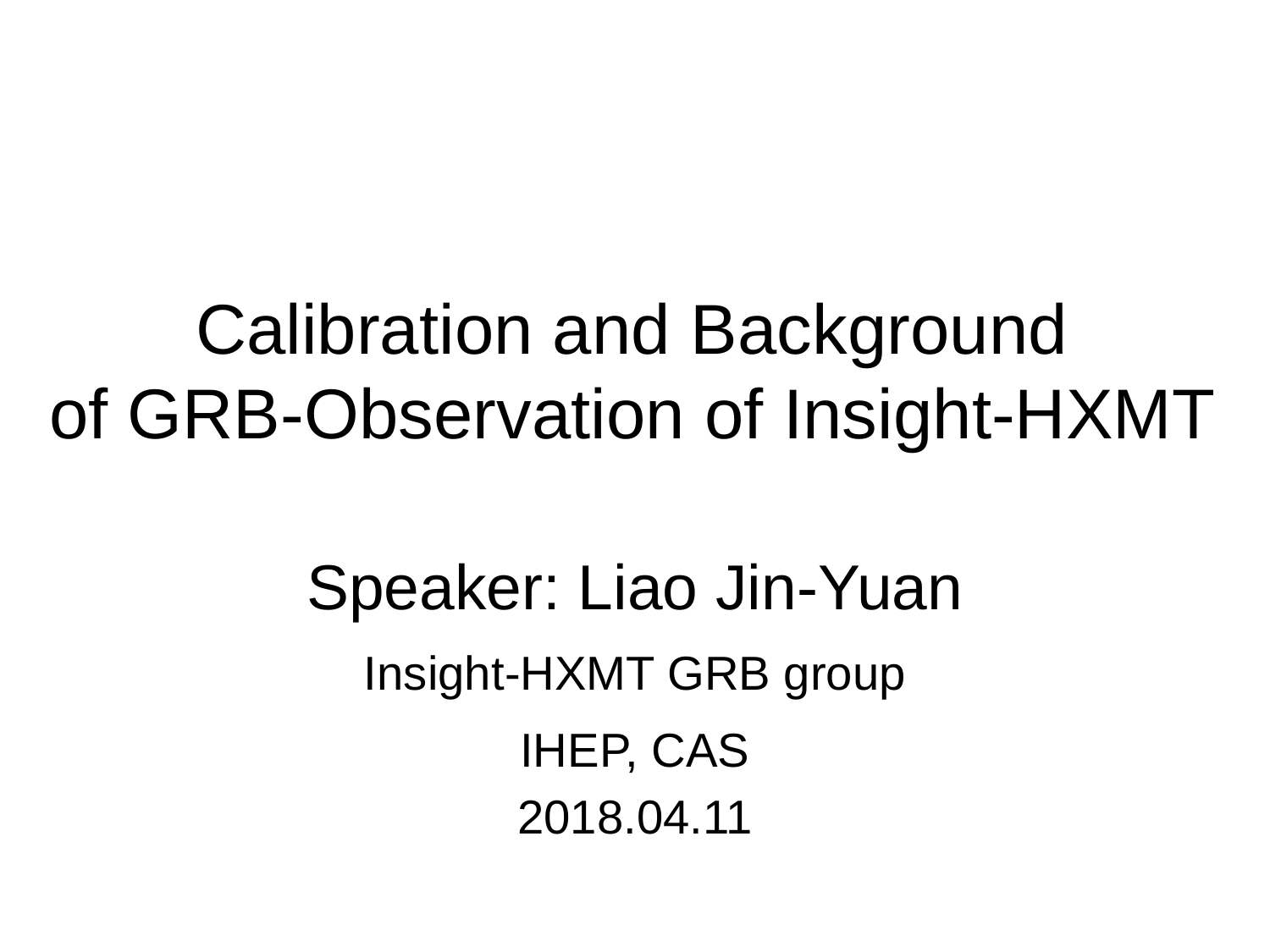

# Calibration and Background of GRB-Observation of Insight-HXMT
Speaker: Liao Jin-Yuan
Insight-HXMT GRB group
IHEP, CAS
2018.04.11